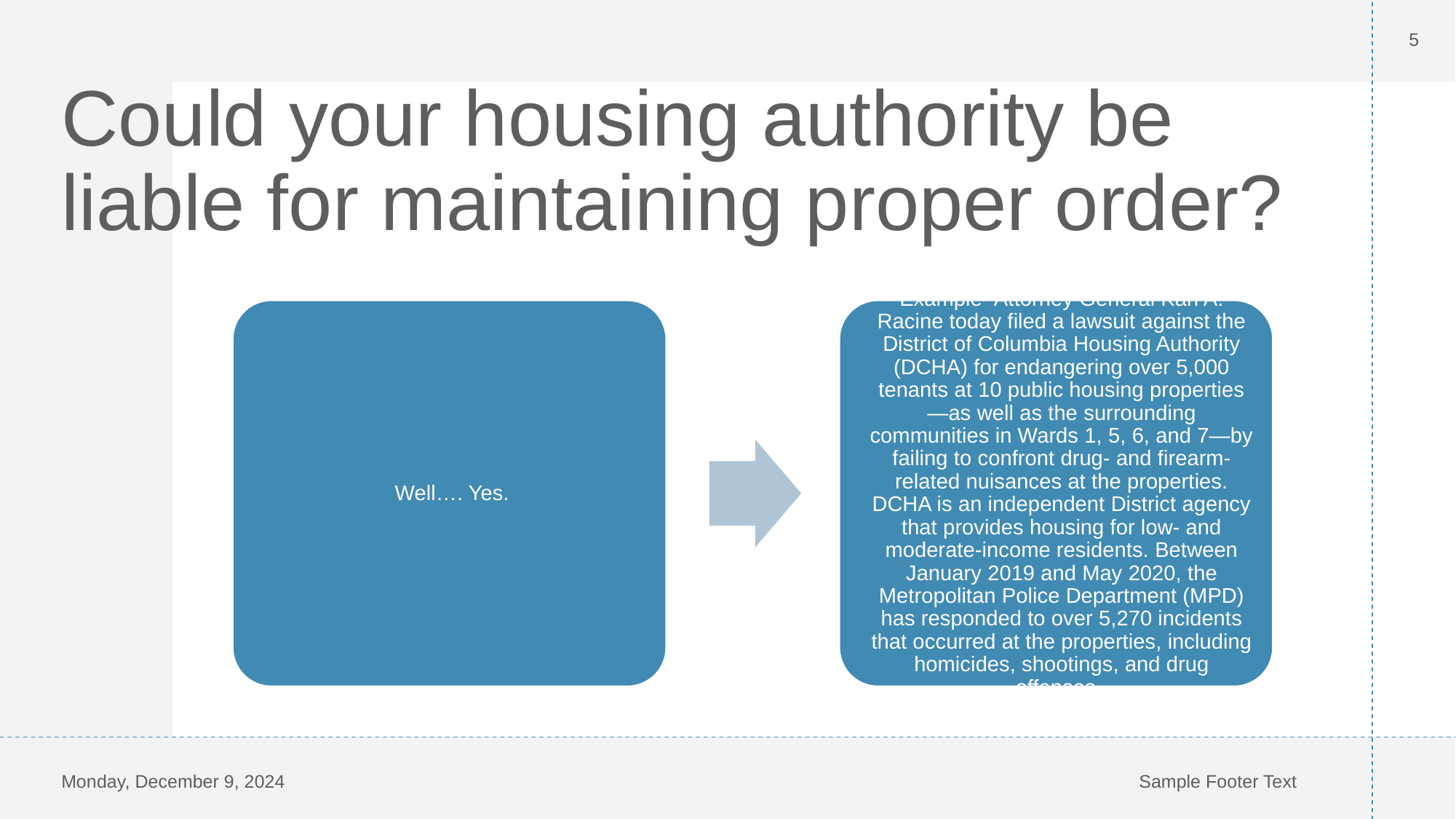

5
# Could your housing authority be liable for maintaining proper order?

Well…. Yes.

Example- Attorney General Karl A. Racine today filed a lawsuit against the District of Columbia Housing Authority (DCHA) for endangering over 5,000 tenants at 10 public housing properties—as well as the surrounding communities in Wards 1, 5, 6, and 7—by failing to confront drug- and firearm-related nuisances at the properties. DCHA is an independent District agency that provides housing for low- and moderate-income residents. Between January 2019 and May 2020, the Metropolitan Police Department (MPD) has responded to over 5,270 incidents that occurred at the properties, including homicides, shootings, and drug offenses.
Monday, December 9, 2024
Sample Footer Text